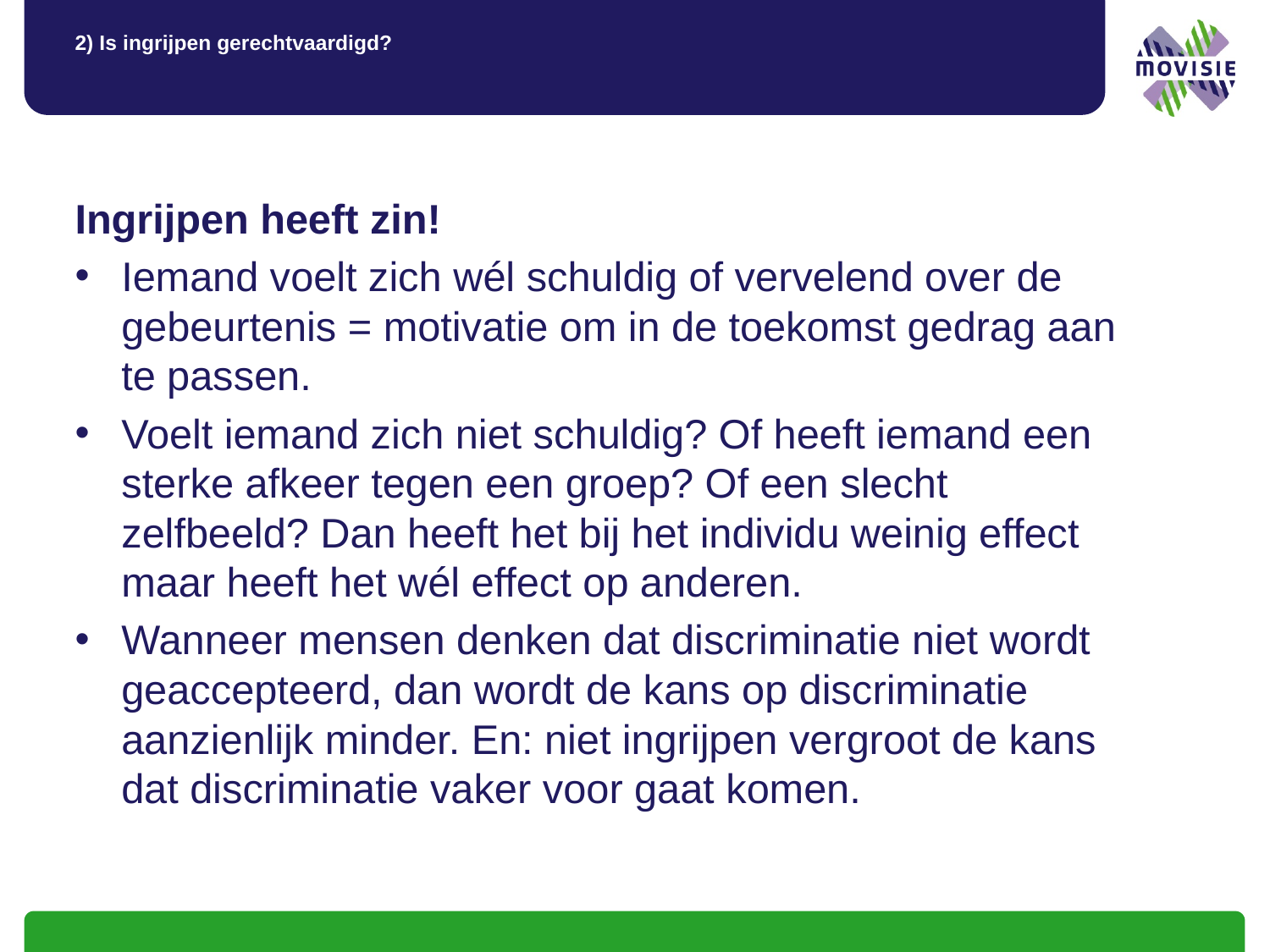

# 2) Is ingrijpen gerechtvaardigd?

Ingrijpen heeft zin!
Iemand voelt zich wél schuldig of vervelend over de gebeurtenis = motivatie om in de toekomst gedrag aan te passen.
Voelt iemand zich niet schuldig? Of heeft iemand een sterke afkeer tegen een groep? Of een slecht zelfbeeld? Dan heeft het bij het individu weinig effect maar heeft het wél effect op anderen.
Wanneer mensen denken dat discriminatie niet wordt geaccepteerd, dan wordt de kans op discriminatie aanzienlijk minder. En: niet ingrijpen vergroot de kans dat discriminatie vaker voor gaat komen.